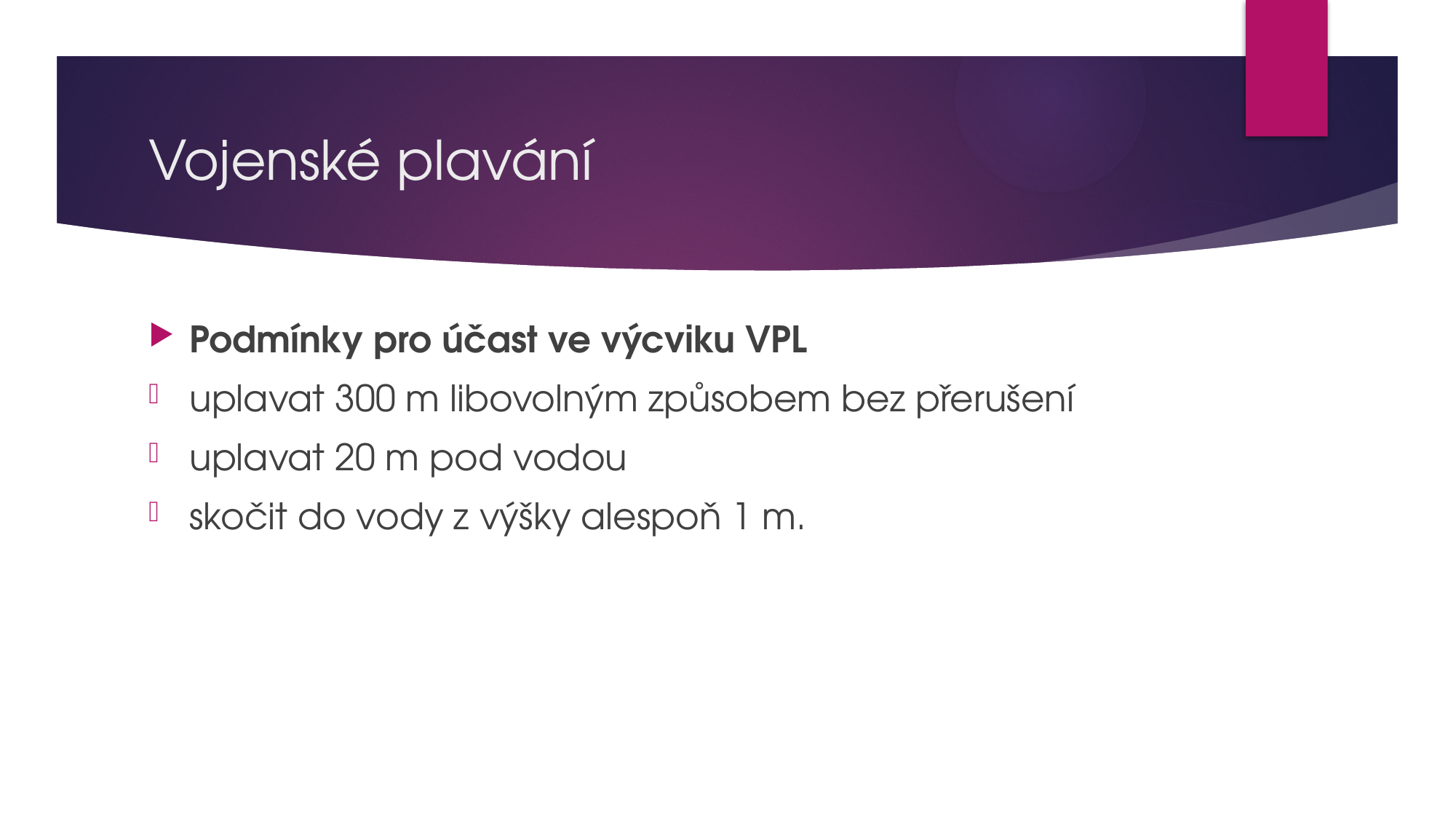

# Vojenské plavání
Podmínky pro účast ve výcviku VPL
uplavat 300 m libovolným způsobem bez přerušení
uplavat 20 m pod vodou
skočit do vody z výšky alespoň 1 m.